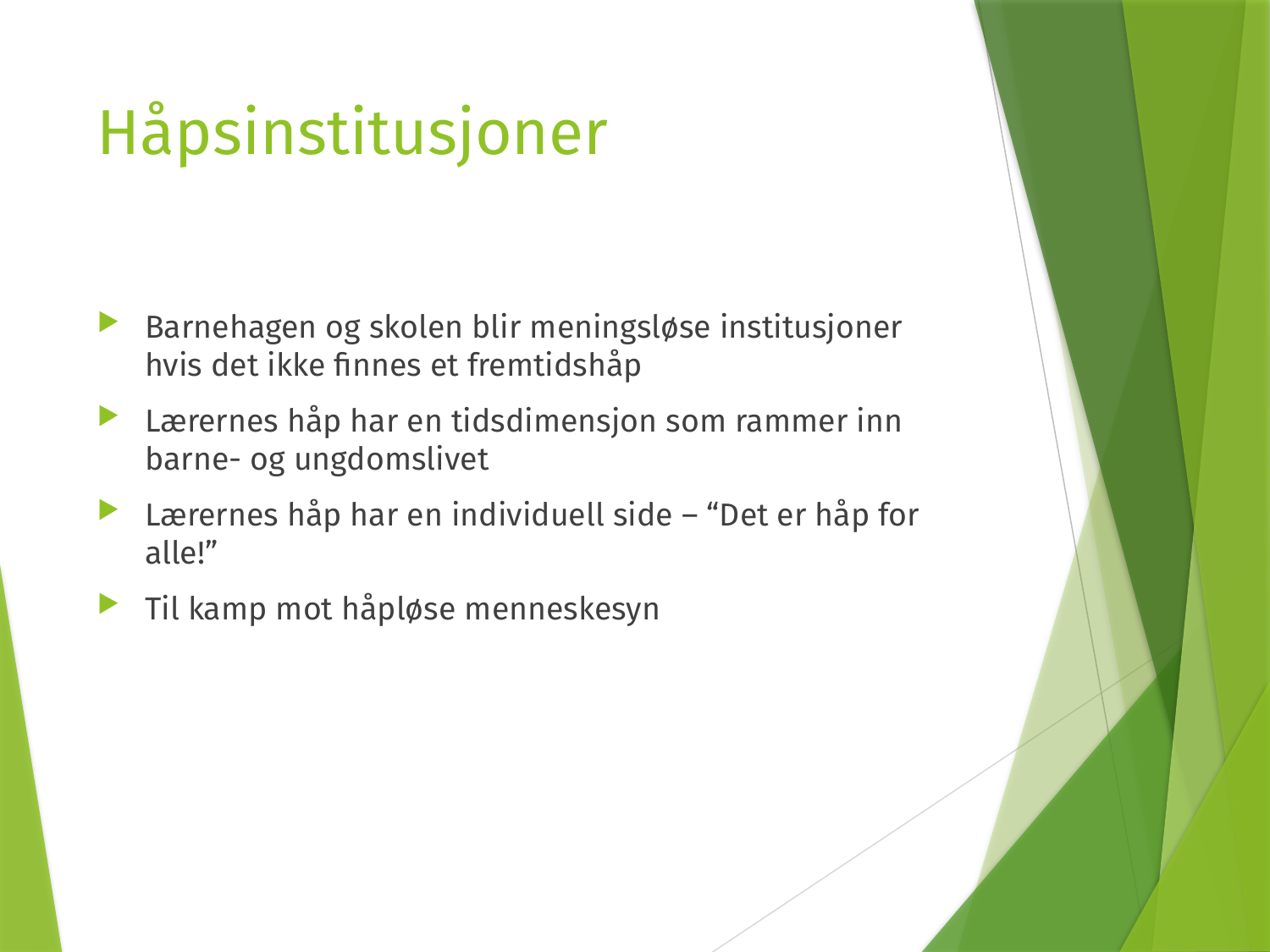

# Håpsinstitusjoner
Barnehagen og skolen blir meningsløse institusjoner hvis det ikke finnes et fremtidshåp
Lærernes håp har en tidsdimensjon som rammer inn barne- og ungdomslivet
Lærernes håp har en individuell side – “Det er håp for alle!”
Til kamp mot håpløse menneskesyn